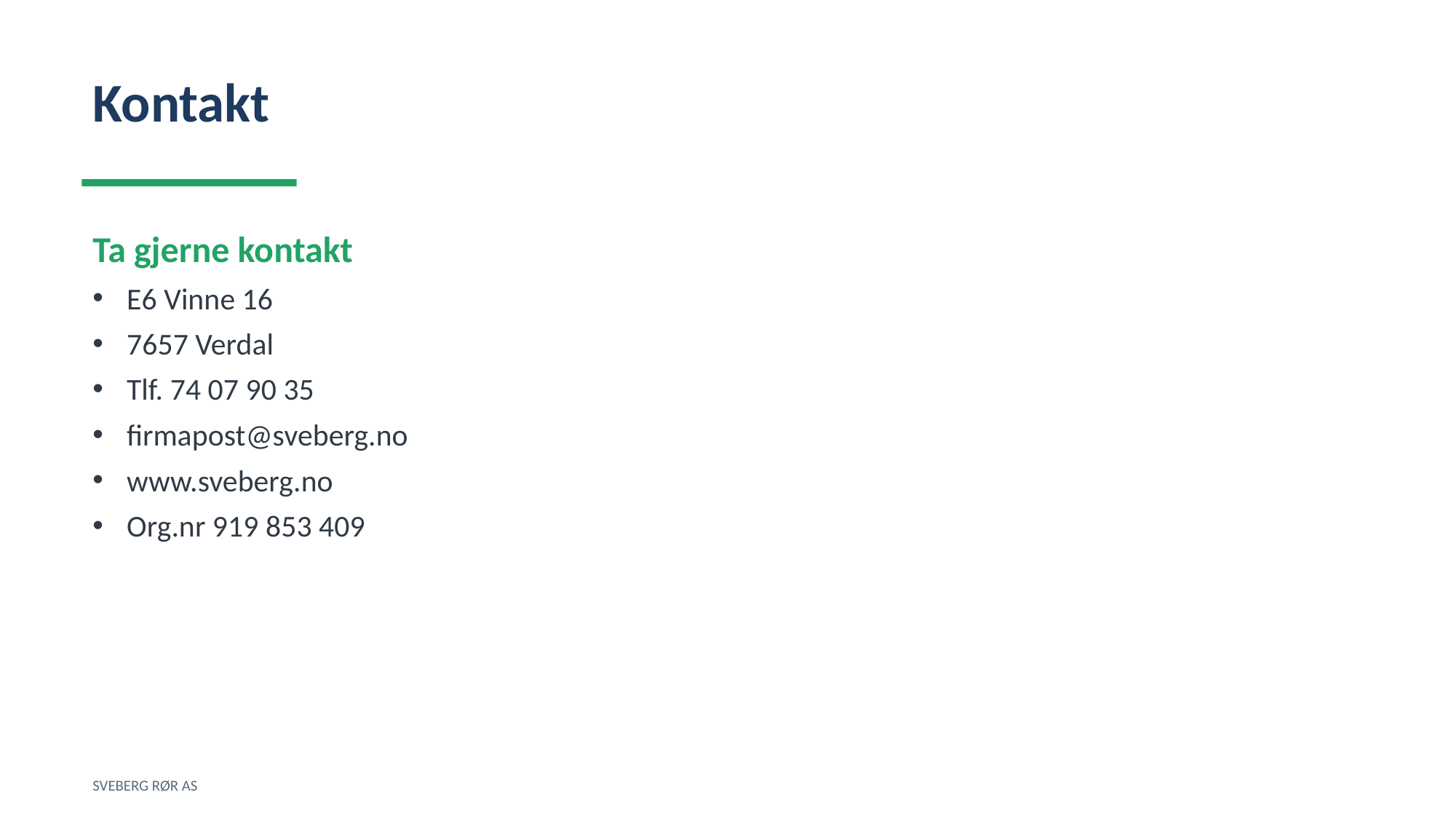

Kontakt

Ta gjerne kontakt
E6 Vinne 16
7657 Verdal
Tlf. 74 07 90 35
firmapost@sveberg.no
www.sveberg.no
Org.nr 919 853 409
SVEBERG RØR AS